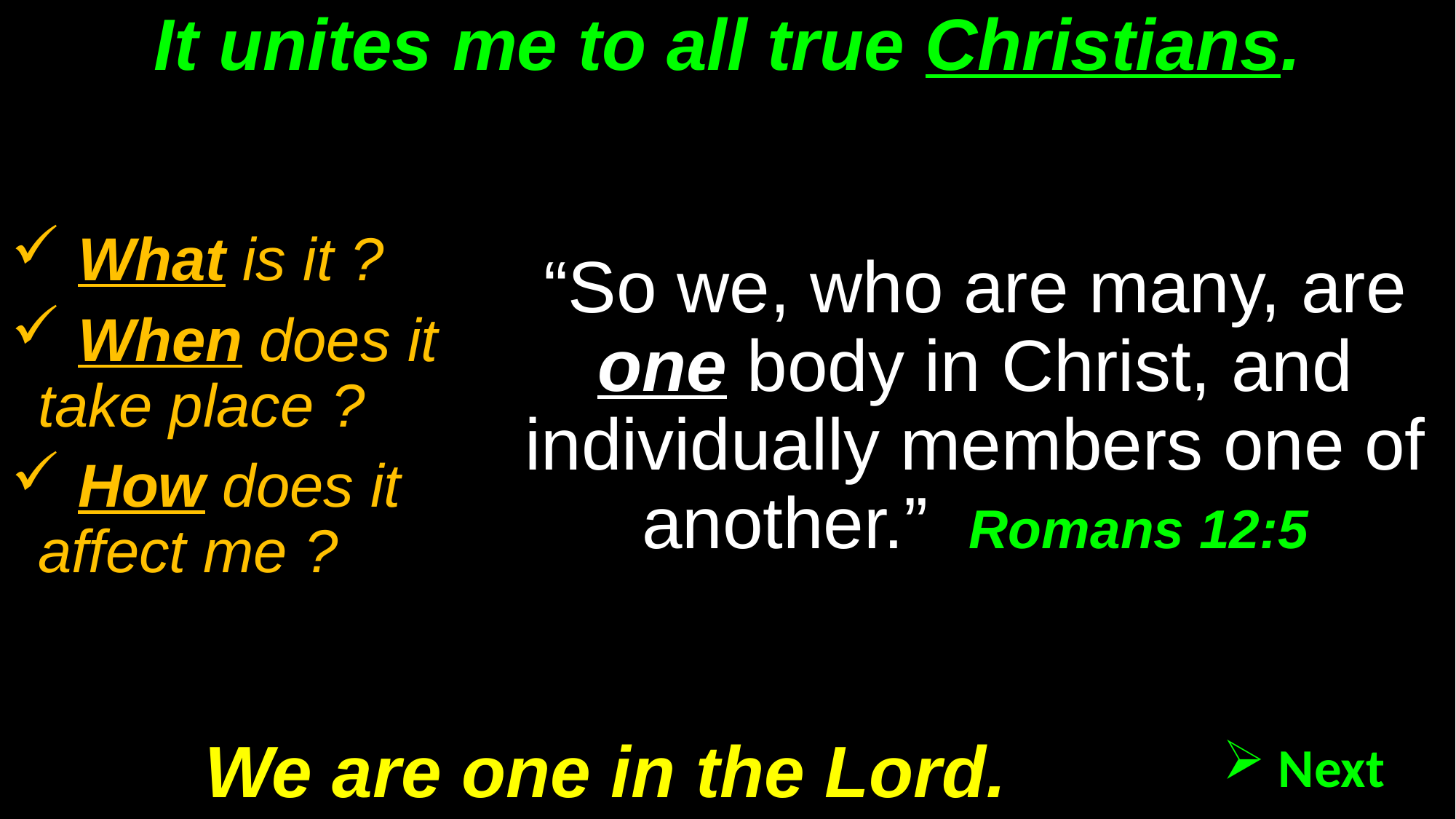

# It unites me to all true Christians.
 What is it ?
 When does it take place ?
 How does it affect me ?
“So we, who are many, are one body in Christ, and individually members one of another.”  Romans 12:5
We are one in the Lord.
 Next